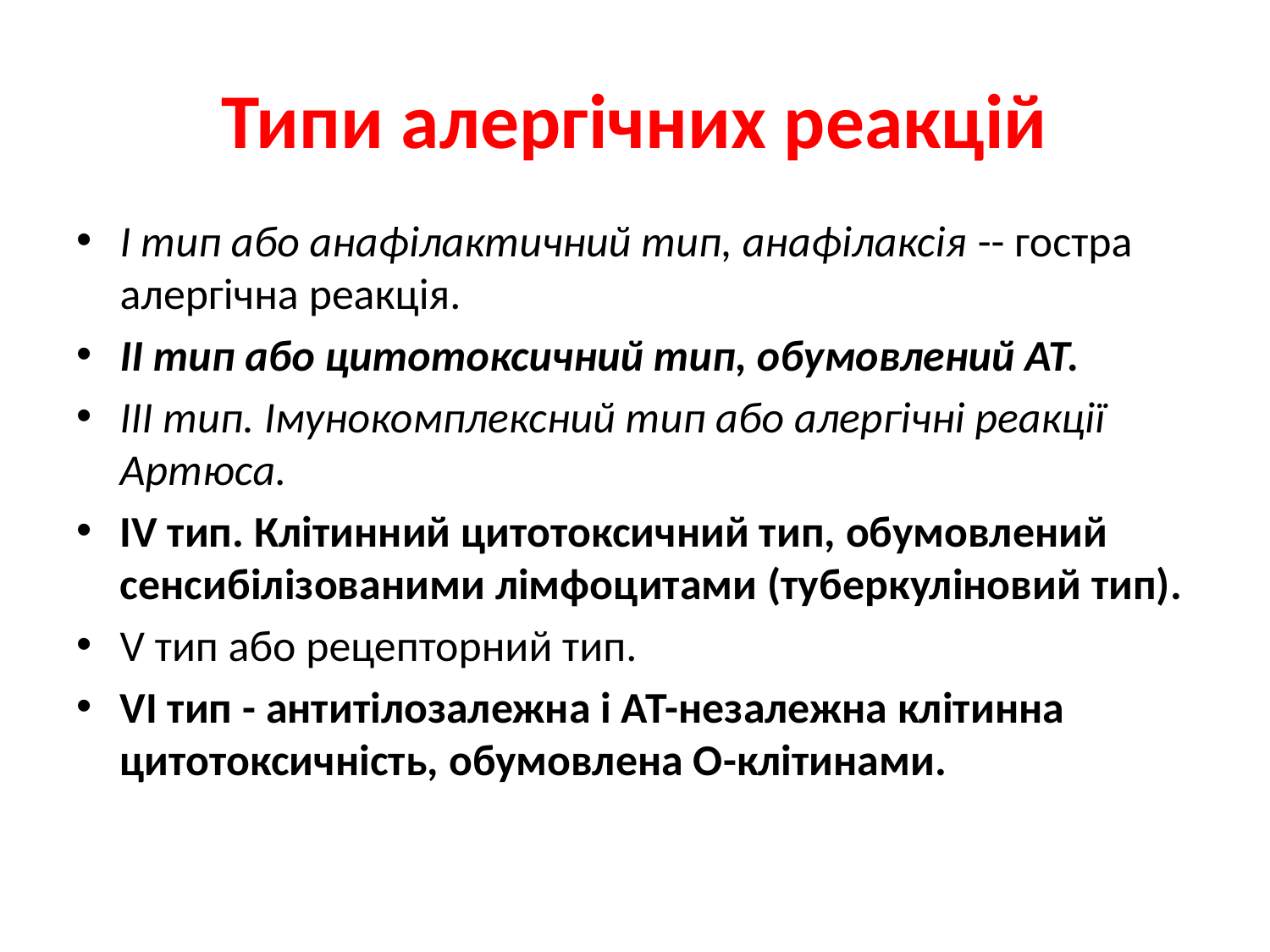

# Типи алергічних реакцій
I тип або анафілактичний тип, анафілаксія -- гостра алергічна реакція.
II тип або цитотоксичний тип, обумовлений АТ.
III тип. Імунокомплексний тип або алергічні реакції Артюса.
IV тип. Клітинний цитотоксичний тип, обумовлений сенсибілізованими лімфоцитами (туберкуліновий тип).
V тип або рецепторний тип.
VI тип - антитілозалежна і АТ-незалежна клітинна цитотоксичність, обумовлена О-клітинами.